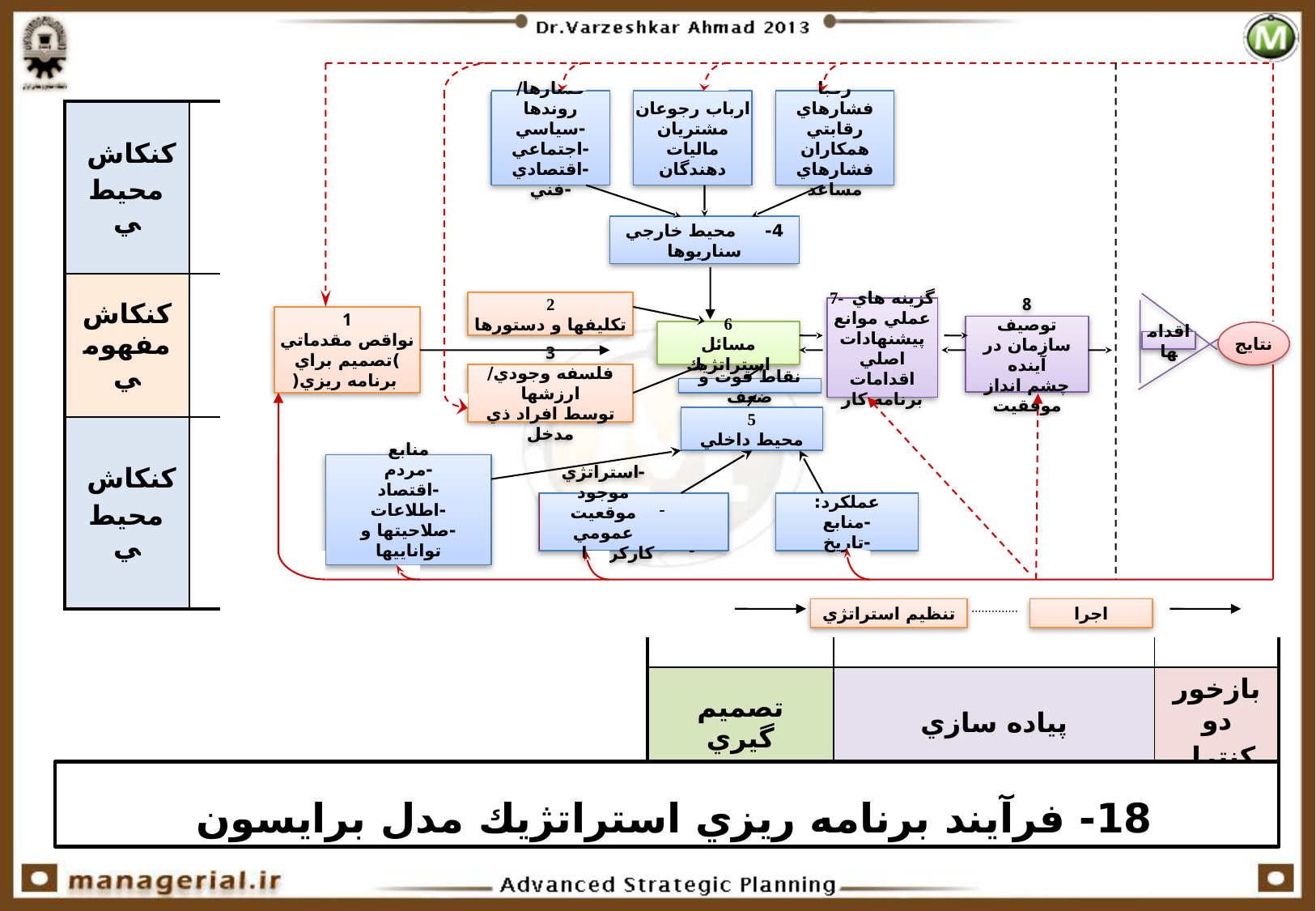

فشارها/روندها
-سياسي
-اجتماعي
-اقتصادي
-فني
ارباب رجوعان
مشتريان
ماليات دهندگان
رقبا
فشارهاي رقابتي
همكاران
فشارهاي مساعد

4-     محيط خارجي
سناريوها

| کنکاش محيطي |  |
| --- | --- |
| کنکاش مفهومي |  |
| کنکاش محيطي |  |

2
تكليفها و دستورها
7-  گزينه هاي عملي موانع پيشنهادات اصلي
اقدامات
برنامه كار

اقدامها
1
نواقص مقدماتي
)تصميم براي
 برنامه ريزي(

8
توصيف سازمان در آينده
چشم انداز موفقيت
6
مسائل استراتژيك
نتايج

3
فلسفه وجودي/ ارزشها
توسط افراد ذي مدخل

نقاط قوت و ضعف

5
محيط داخلي

منابع
-مردم
-اقتصاد
-اطلاعات
-صلاحيتها و تواناييها

-استراتژي موجود
موقعيت عمومي
  كاركردها
عملكرد:
-منابع
-تاريخ

تنظيم استراتژي
اجرا

|  |  |  |
| --- | --- | --- |
| تصميم گيري | پياده سازي | بازخوردو کنترل |
18- فرآيند برنامه ريزي استراتژيك مدل برايسون